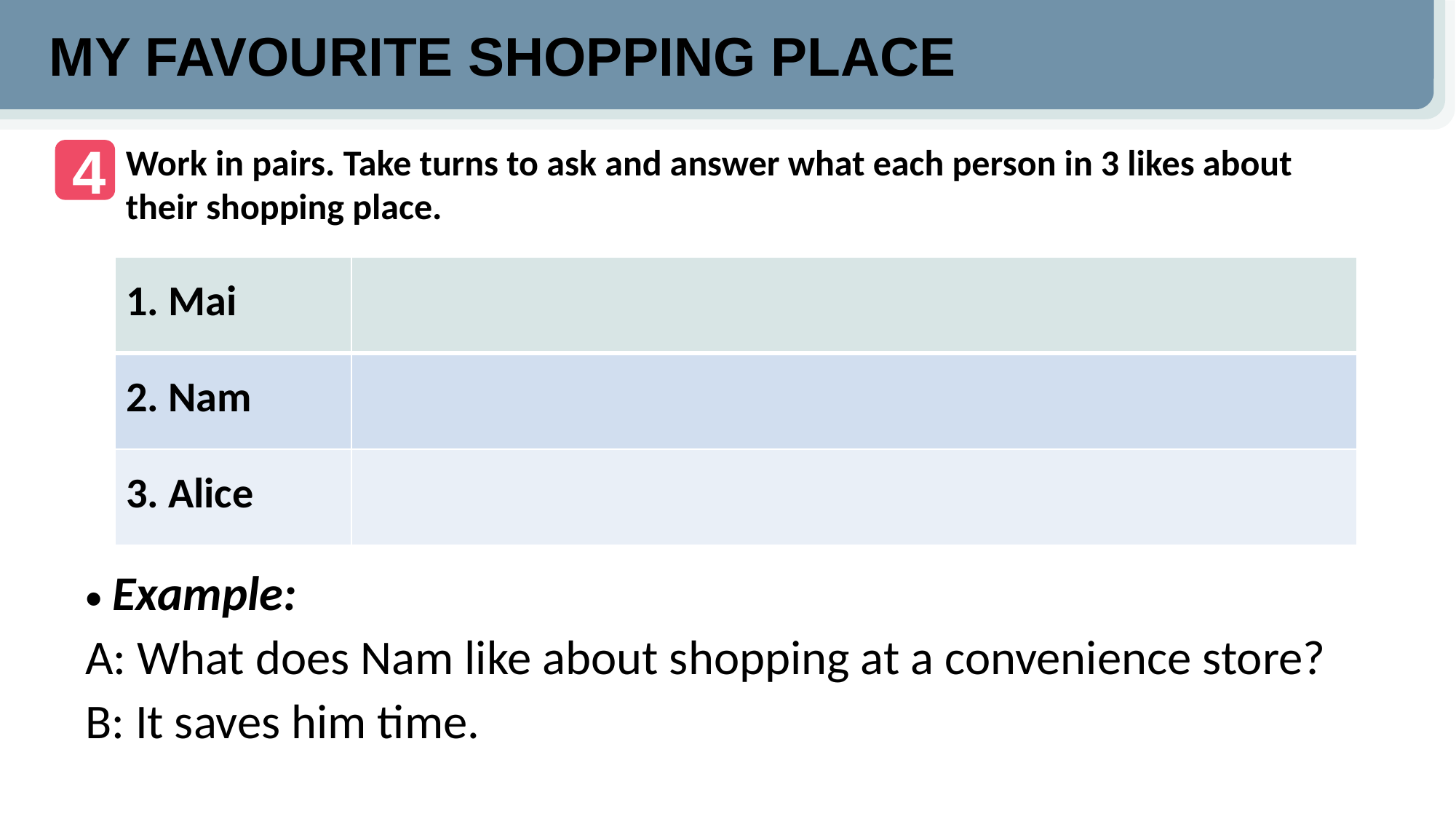

MY FAVOURITE SHOPPING PLACE
4
Work in pairs. Take turns to ask and answer what each person in 3 likes about their shopping place.

| 1. Mai |  |
| --- | --- |
| 2. Nam |  |
| 3. Alice |  |
Example:
A: What does Nam like about shopping at a convenience store?
B: It saves him time.